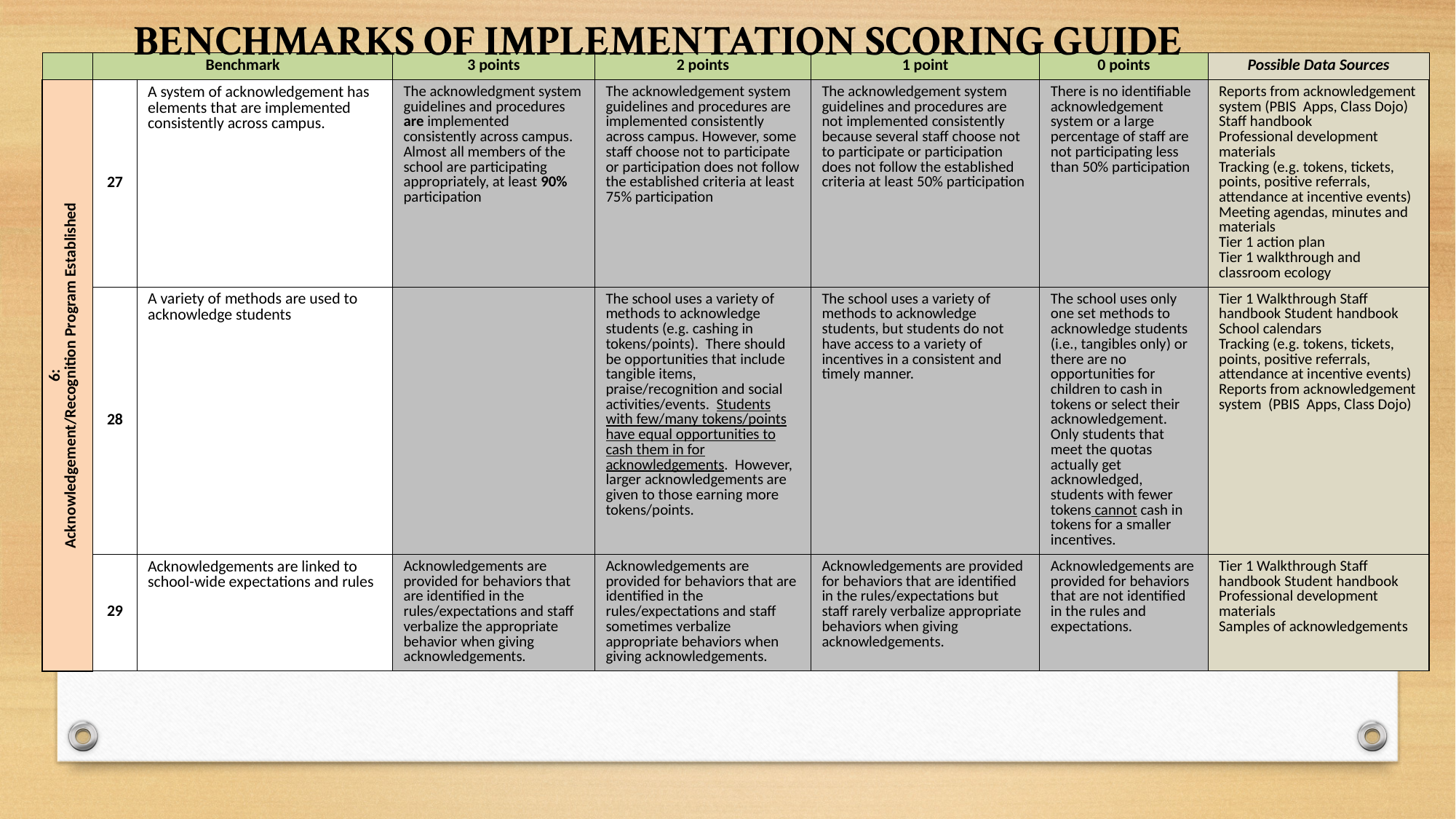

BENCHMARKS OF IMPLEMENTATION SCORING GUIDE
|  | Benchmark |  | 3 points | 2 points | 1 point | 0 points | Possible Data Sources |
| --- | --- | --- | --- | --- | --- | --- | --- |
| 6: Acknowledgement/Recognition Program Established | 27 | A system of acknowledgement has elements that are implemented consistently across campus. | The acknowledgment system guidelines and procedures are implemented consistently across campus. Almost all members of the school are participating appropriately, at least 90% participation | The acknowledgement system guidelines and procedures are implemented consistently across campus. However, some staff choose not to participate or participation does not follow the established criteria at least 75% participation | The acknowledgement system guidelines and procedures are not implemented consistently because several staff choose not to participate or participation does not follow the established criteria at least 50% participation | There is no identifiable acknowledgement system or a large percentage of staff are not participating less than 50% participation | Reports from acknowledgement system (PBIS Apps, Class Dojo) Staff handbook Professional development materials Tracking (e.g. tokens, tickets, points, positive referrals, attendance at incentive events) Meeting agendas, minutes and materials Tier 1 action plan Tier 1 walkthrough and classroom ecology |
|  | 28 | A variety of methods are used to acknowledge students |  | The school uses a variety of methods to acknowledge students (e.g. cashing in tokens/points). There should be opportunities that include tangible items, praise/recognition and social activities/events. Students with few/many tokens/points have equal opportunities to cash them in for acknowledgements. However, larger acknowledgements are given to those earning more tokens/points. | The school uses a variety of methods to acknowledge students, but students do not have access to a variety of incentives in a consistent and timely manner. | The school uses only one set methods to acknowledge students (i.e., tangibles only) or there are no opportunities for children to cash in tokens or select their acknowledgement. Only students that meet the quotas actually get acknowledged, students with fewer tokens cannot cash in tokens for a smaller incentives. | Tier 1 Walkthrough Staff handbook Student handbook School calendars Tracking (e.g. tokens, tickets, points, positive referrals, attendance at incentive events) Reports from acknowledgement system (PBIS Apps, Class Dojo) |
|  | 29 | Acknowledgements are linked to school-wide expectations and rules | Acknowledgements are provided for behaviors that are identified in the rules/expectations and staff verbalize the appropriate behavior when giving acknowledgements. | Acknowledgements are provided for behaviors that are identified in the rules/expectations and staff sometimes verbalize appropriate behaviors when giving acknowledgements. | Acknowledgements are provided for behaviors that are identified in the rules/expectations but staff rarely verbalize appropriate behaviors when giving acknowledgements. | Acknowledgements are provided for behaviors that are not identified in the rules and expectations. | Tier 1 Walkthrough Staff handbook Student handbook Professional development materials Samples of acknowledgements |